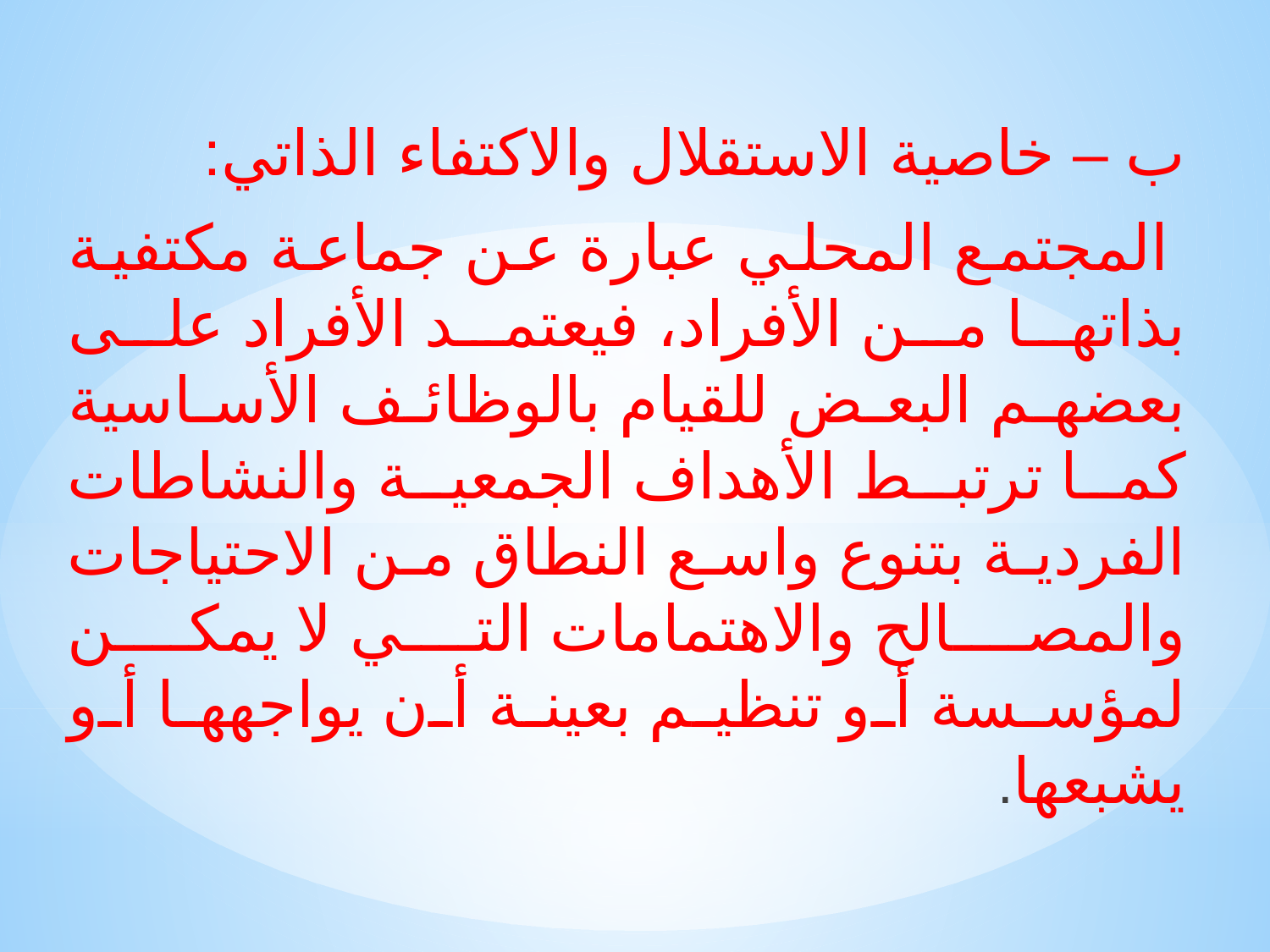

ب – خاصية الاستقلال والاكتفاء الذاتي:
 المجتمع المحلي عبارة عن جماعة مكتفية بذاتها من الأفراد، فيعتمد الأفراد على بعضهم البعض للقيام بالوظائف الأساسية كما ترتبط الأهداف الجمعية والنشاطات الفردية بتنوع واسع النطاق من الاحتياجات والمصالح والاهتمامات التي لا يمكن لمؤسسة أو تنظيم بعينة أن يواجهها أو يشبعها.